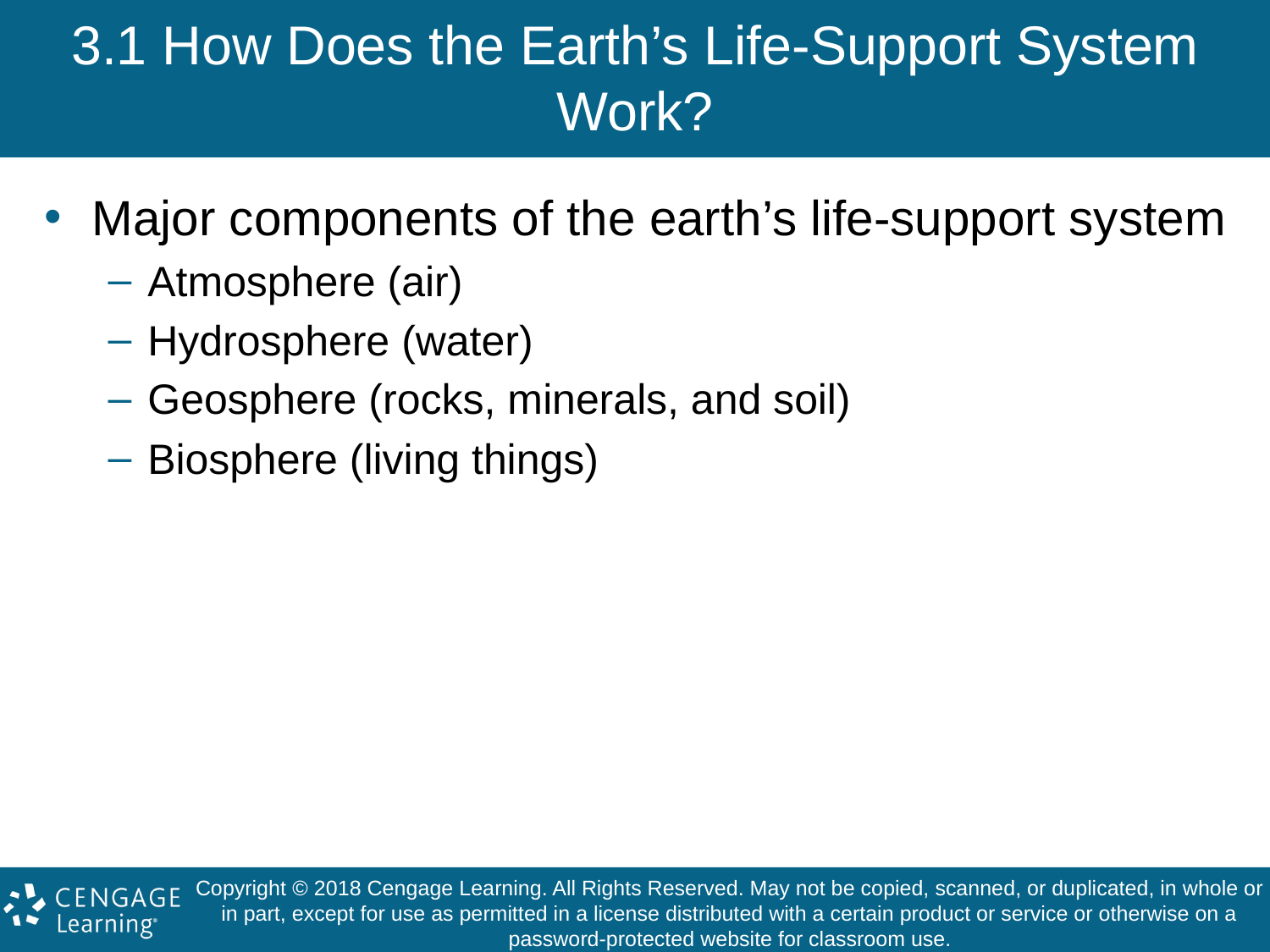

# 3.1 How Does the Earth’s Life-Support System Work?
Major components of the earth’s life-support system
Atmosphere (air)
Hydrosphere (water)
Geosphere (rocks, minerals, and soil)
Biosphere (living things)